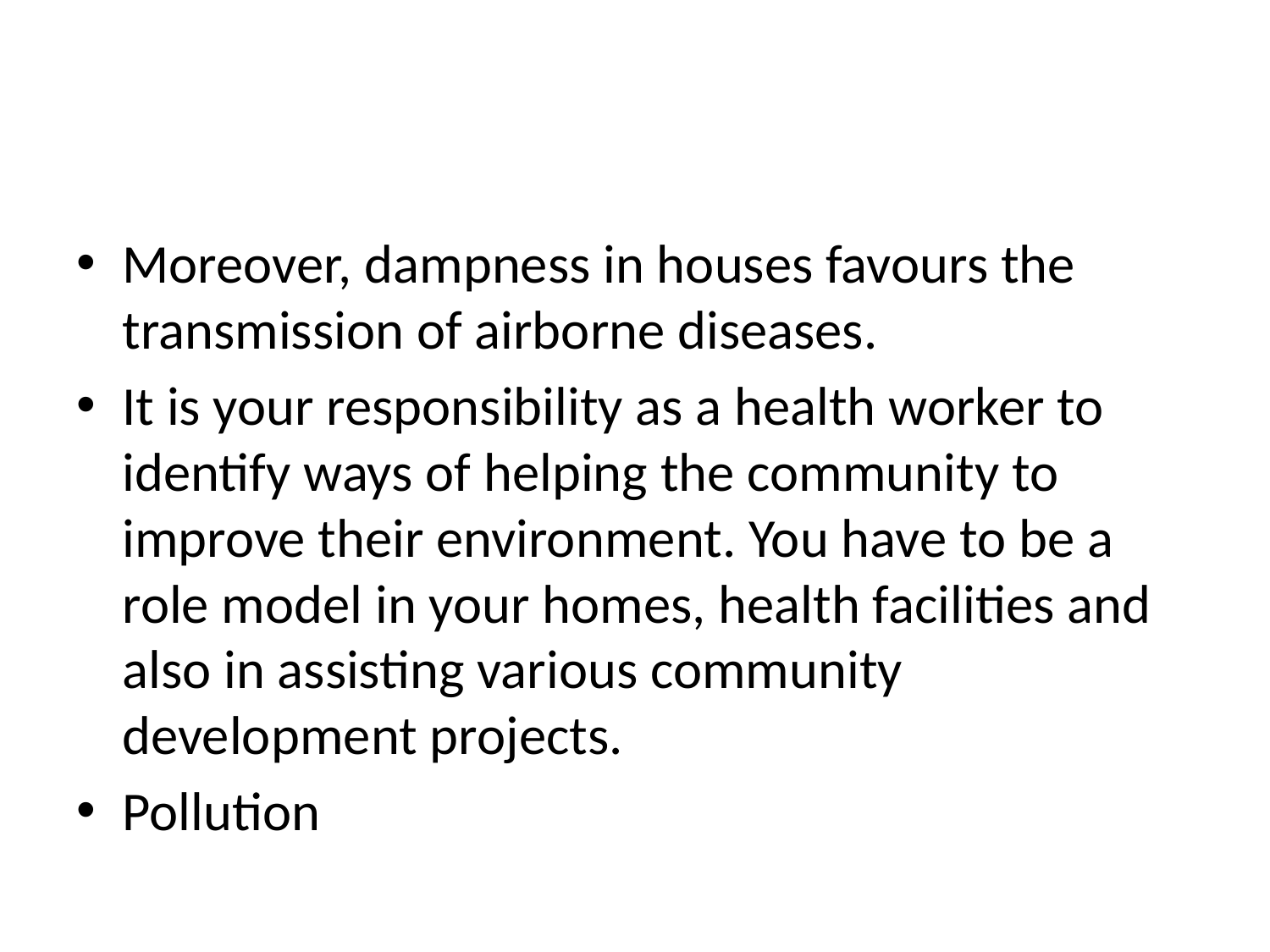

#
Moreover, dampness in houses favours the transmission of airborne diseases.
It is your responsibility as a health worker to identify ways of helping the community to improve their environment. You have to be a role model in your homes, health facilities and also in assisting various community
development projects.
Pollution